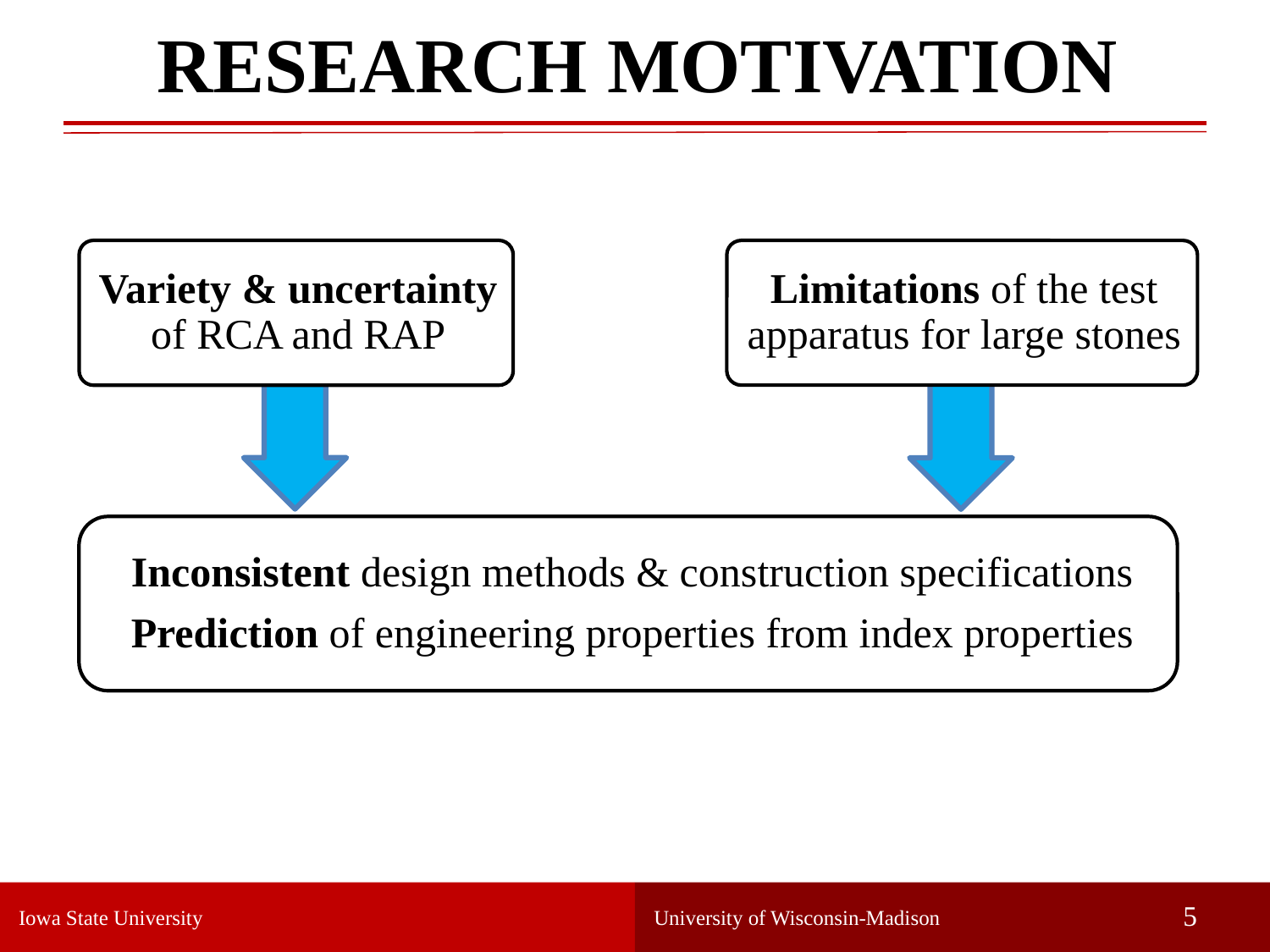

# RESEARCH MOTIVATION
Inconsistent design methods & construction specifications
Prediction of engineering properties from index properties
Variety & uncertainty of RCA and RAP
Limitations of the test apparatus for large stones